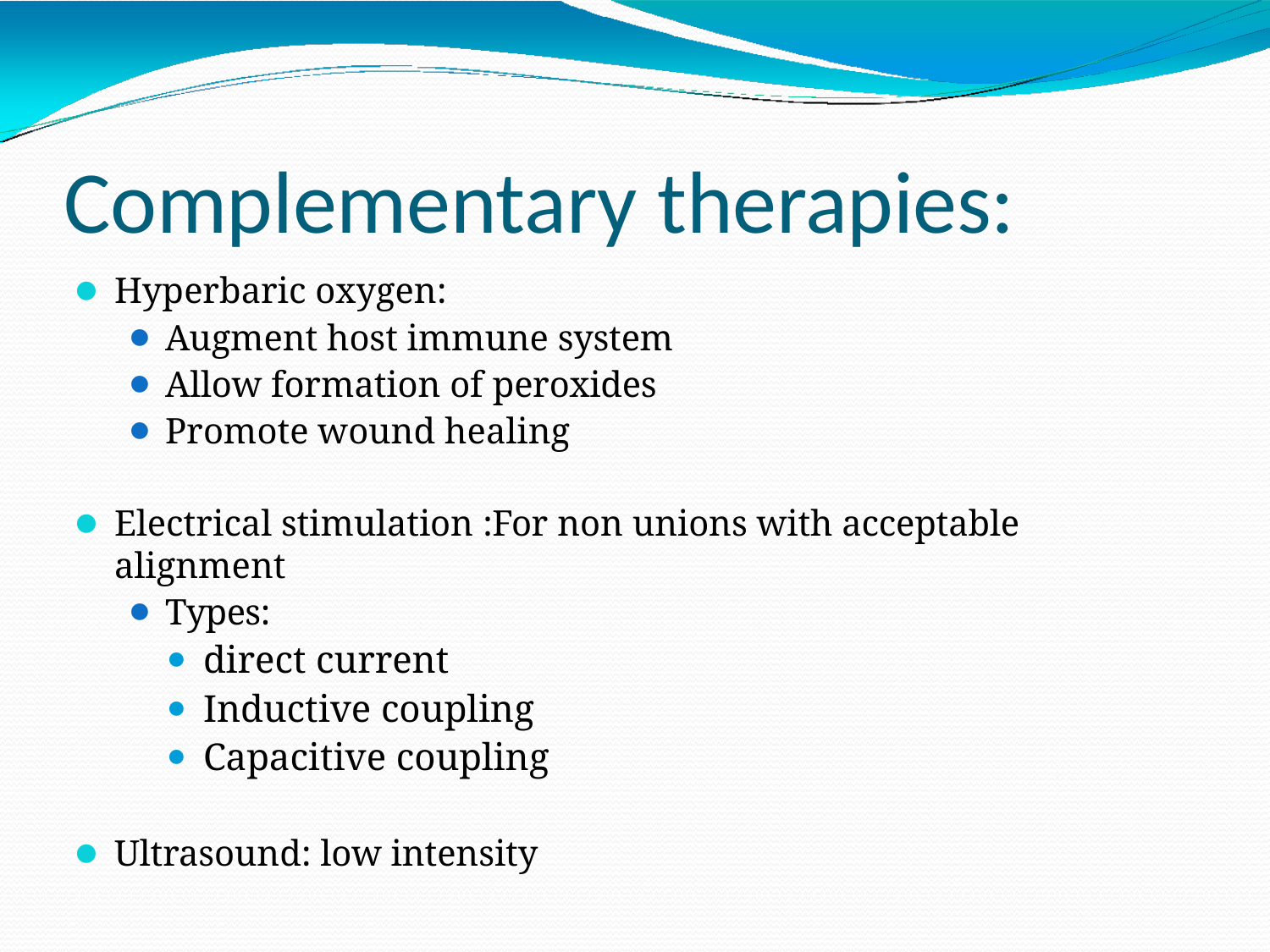

# Complementary therapies:
Hyperbaric oxygen:
Augment host immune system
Allow formation of peroxides
Promote wound healing

Electrical stimulation :For non unions with acceptable alignment
Types:
direct current
Inductive coupling
Capacitive coupling

Ultrasound: low intensity